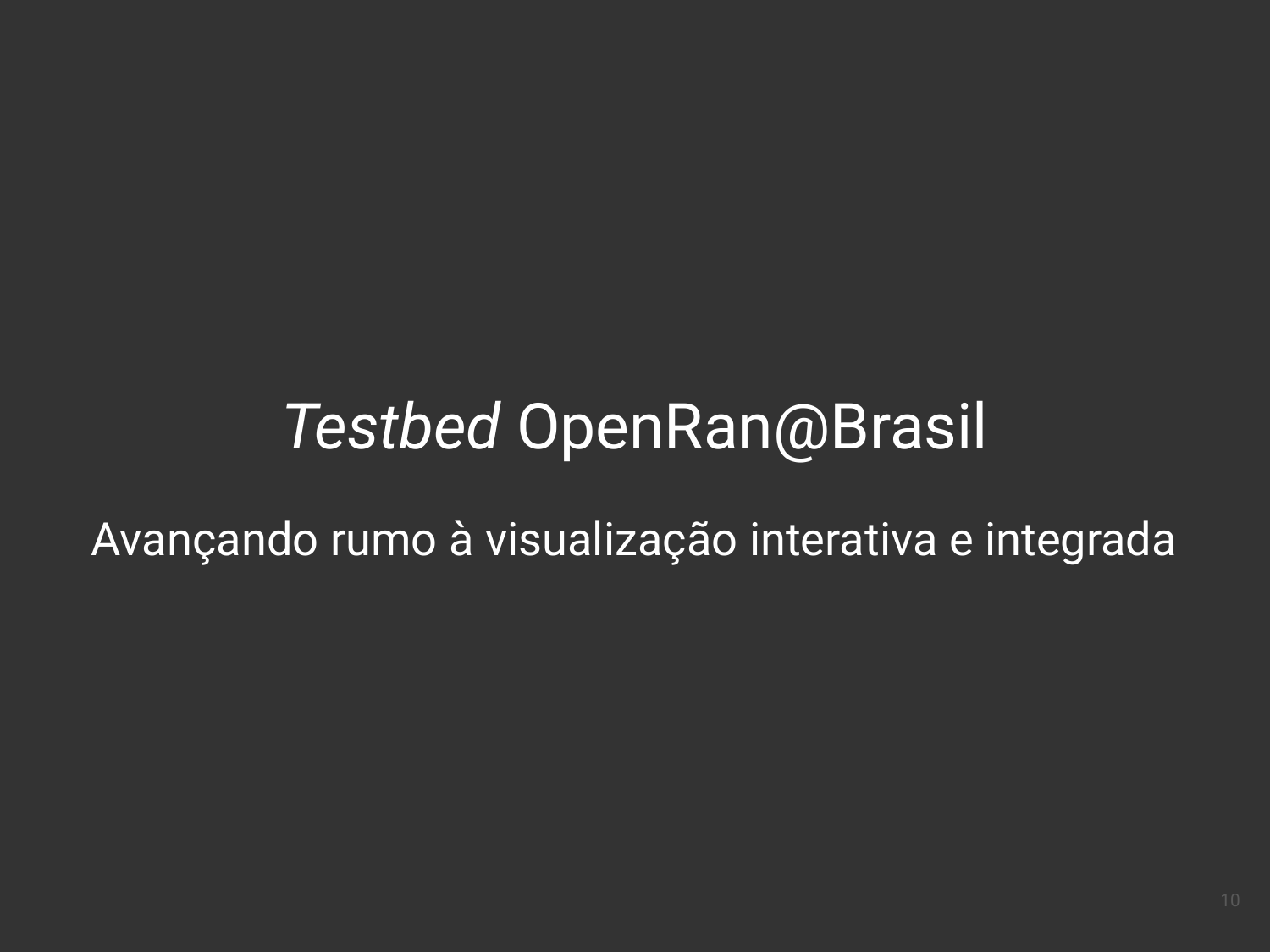

# Testbed OpenRan@Brasil
Avançando rumo à visualização interativa e integrada
10